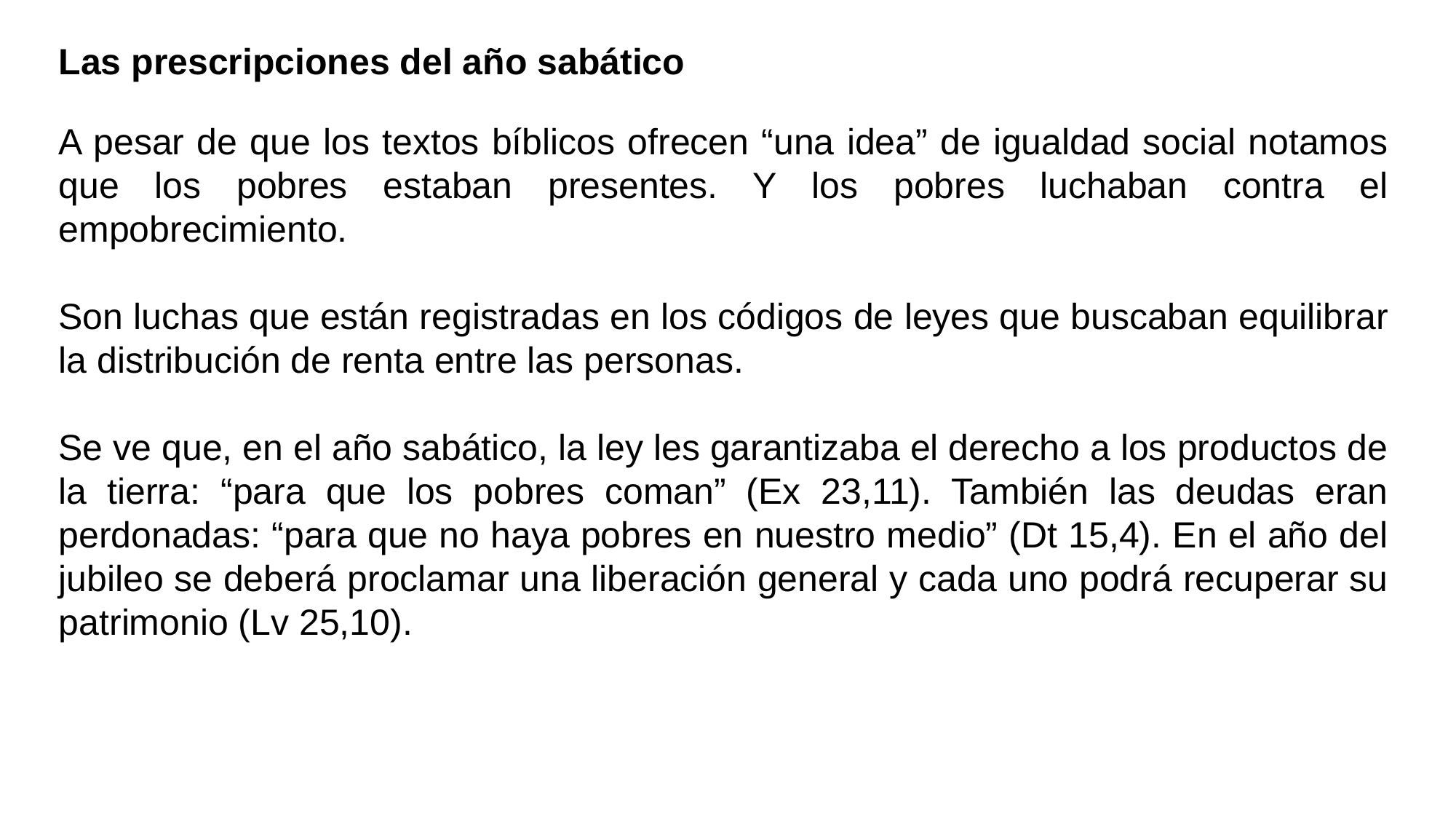

Las prescripciones del año sabático
A pesar de que los textos bíblicos ofrecen “una idea” de igualdad social notamos que los pobres estaban presentes. Y los pobres luchaban contra el empobrecimiento.

Son luchas que están registradas en los códigos de leyes que buscaban equilibrar la distribución de renta entre las personas.

Se ve que, en el año sabático, la ley les garantizaba el derecho a los productos de la tierra: “para que los pobres coman” (Ex 23,11). También las deudas eran perdonadas: “para que no haya pobres en nuestro medio” (Dt 15,4). En el año del jubileo se deberá proclamar una liberación general y cada uno podrá recuperar su patrimonio (Lv 25,10).